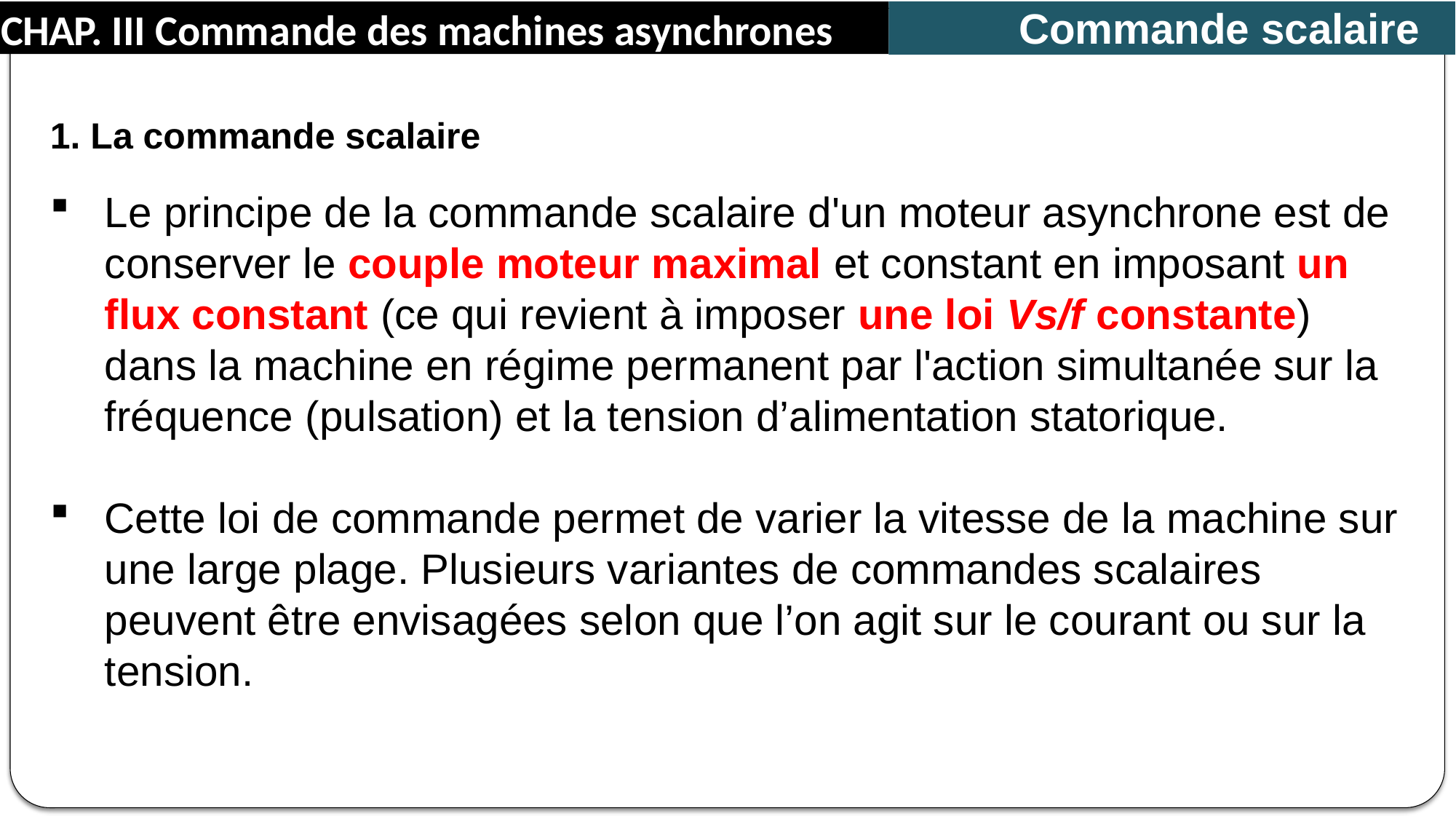

Commande scalaire
CHAP. III Commande des machines asynchrones
1. La commande scalaire
Le principe de la commande scalaire d'un moteur asynchrone est de conserver le couple moteur maximal et constant en imposant un flux constant (ce qui revient à imposer une loi Vs/f constante) dans la machine en régime permanent par l'action simultanée sur la fréquence (pulsation) et la tension d’alimentation statorique.

Cette loi de commande permet de varier la vitesse de la machine sur une large plage. Plusieurs variantes de commandes scalaires peuvent être envisagées selon que l’on agit sur le courant ou sur la tension.